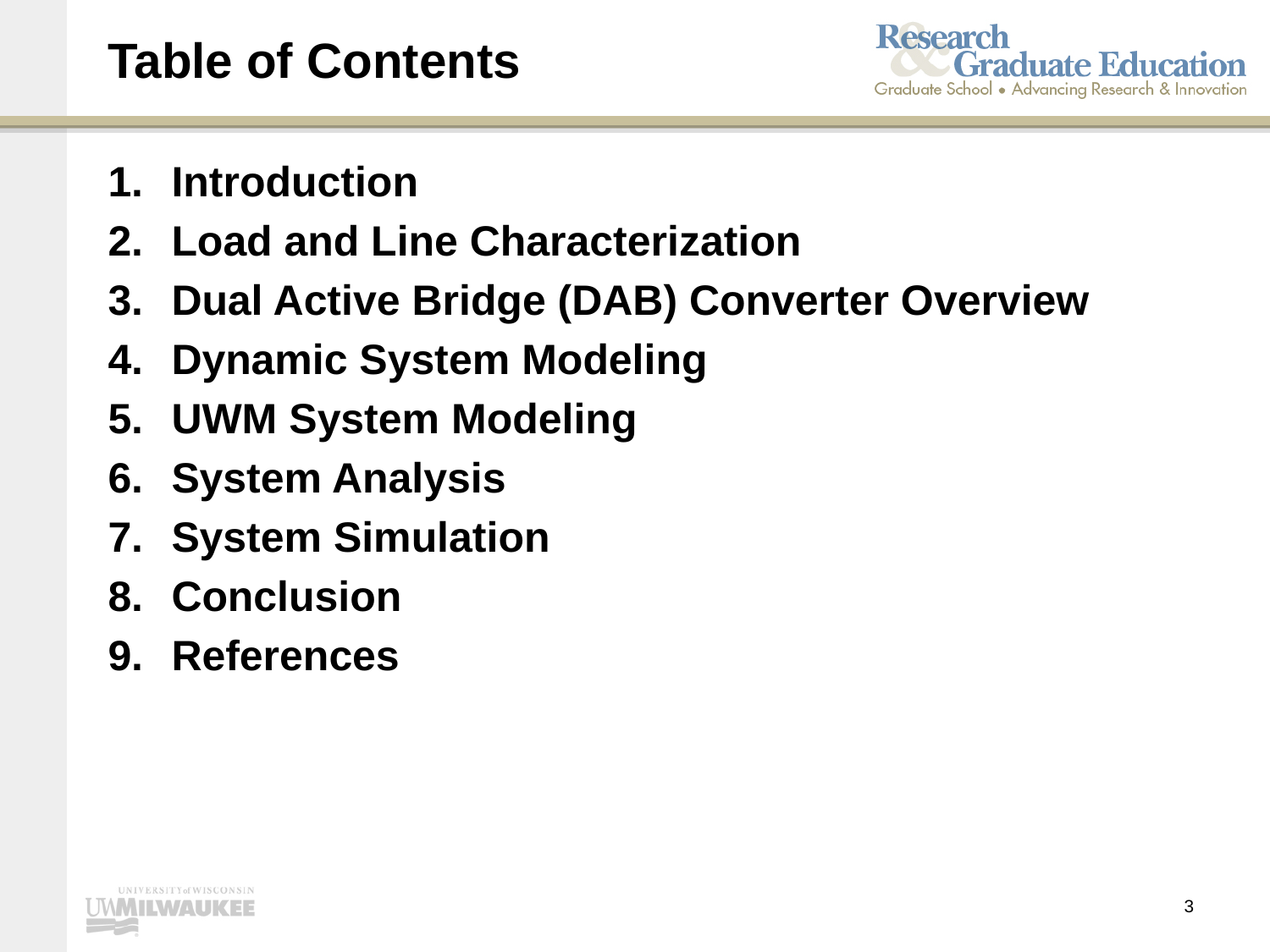

# Table of Contents
Introduction
Load and Line Characterization
Dual Active Bridge (DAB) Converter Overview
Dynamic System Modeling
UWM System Modeling
System Analysis
System Simulation
Conclusion
References
3